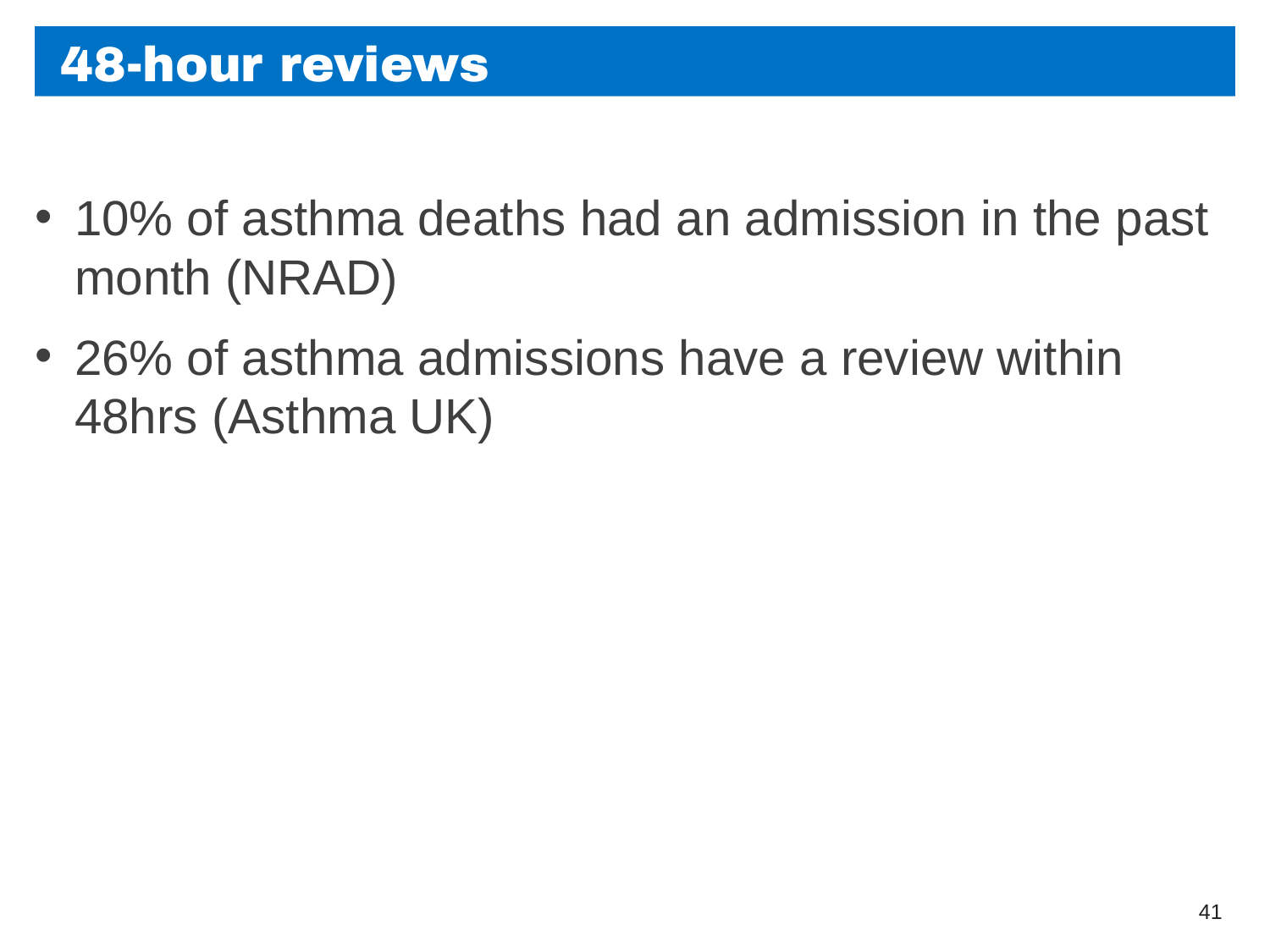

# 48-hour reviews

10% of asthma deaths had an admission in the past month (NRAD)
26% of asthma admissions have a review within 48hrs (Asthma UK)

41